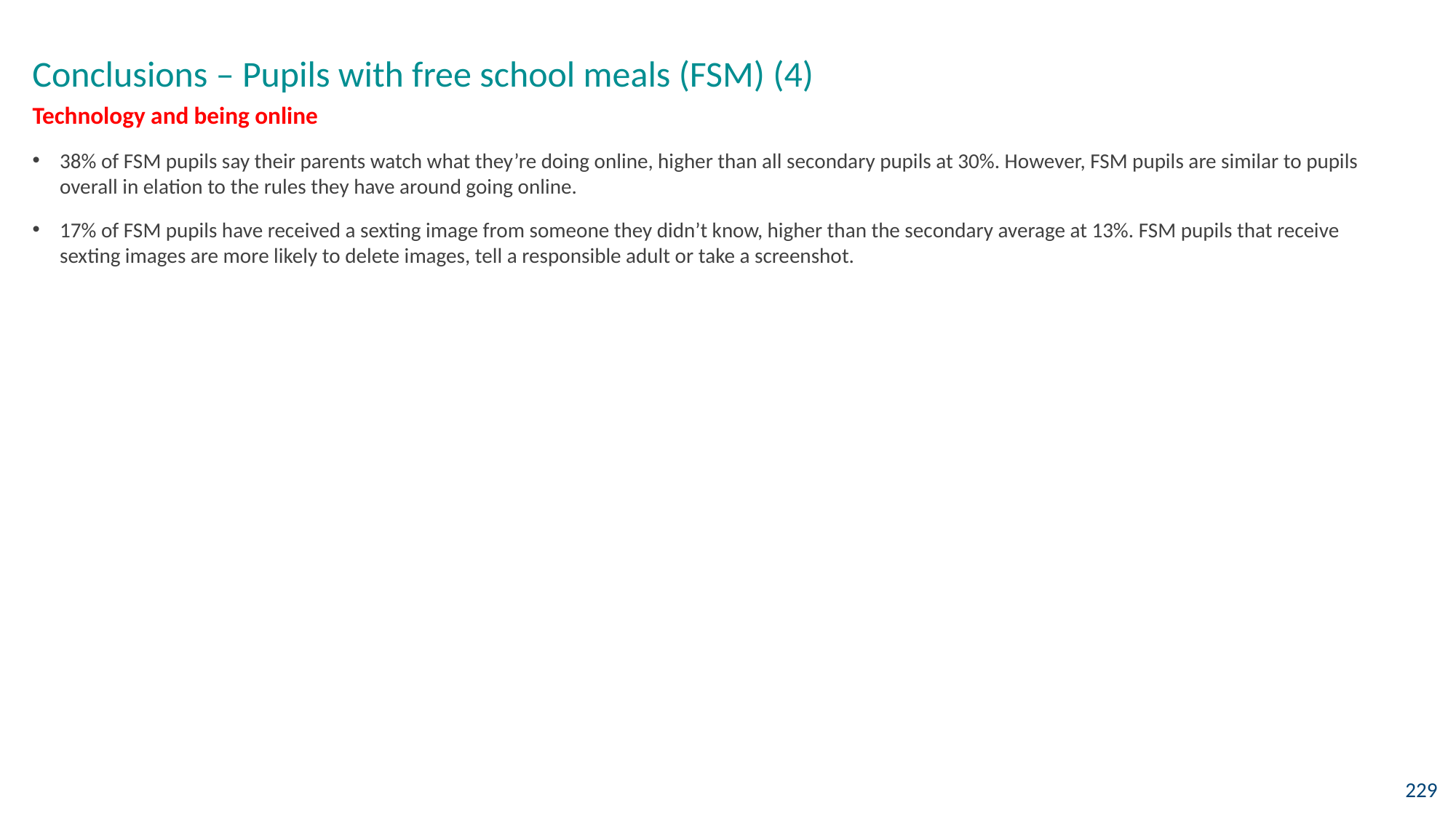

Conclusions – Pupils with free school meals (FSM) (4)
Technology and being online
38% of FSM pupils say their parents watch what they’re doing online, higher than all secondary pupils at 30%. However, FSM pupils are similar to pupils overall in elation to the rules they have around going online.
17% of FSM pupils have received a sexting image from someone they didn’t know, higher than the secondary average at 13%. FSM pupils that receive sexting images are more likely to delete images, tell a responsible adult or take a screenshot.